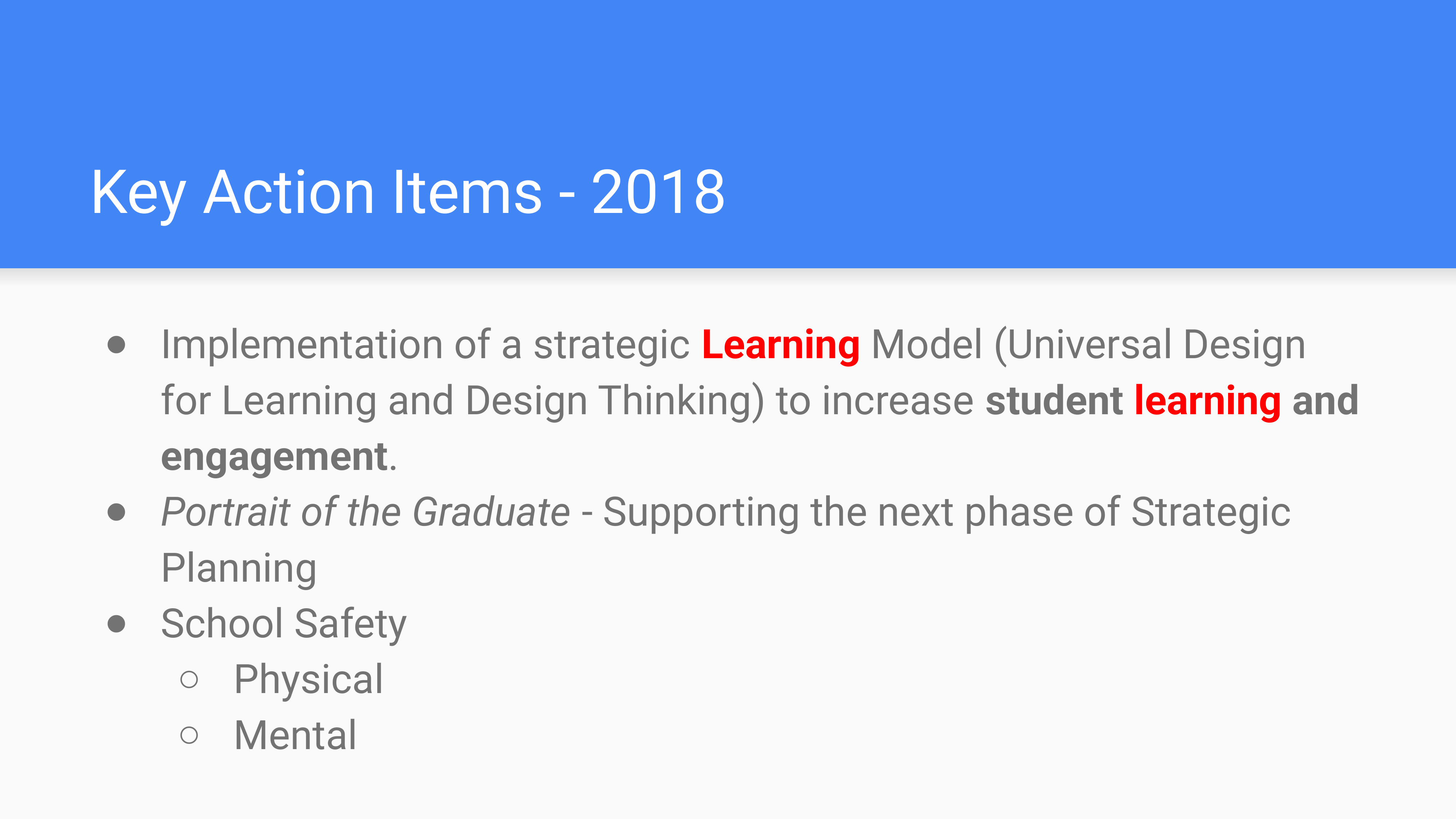

# Key Action Items - 2018
Implementation of a strategic Learning Model (Universal Design for Learning and Design Thinking) to increase student learning and engagement.
Portrait of the Graduate - Supporting the next phase of Strategic Planning
School Safety
Physical
Mental